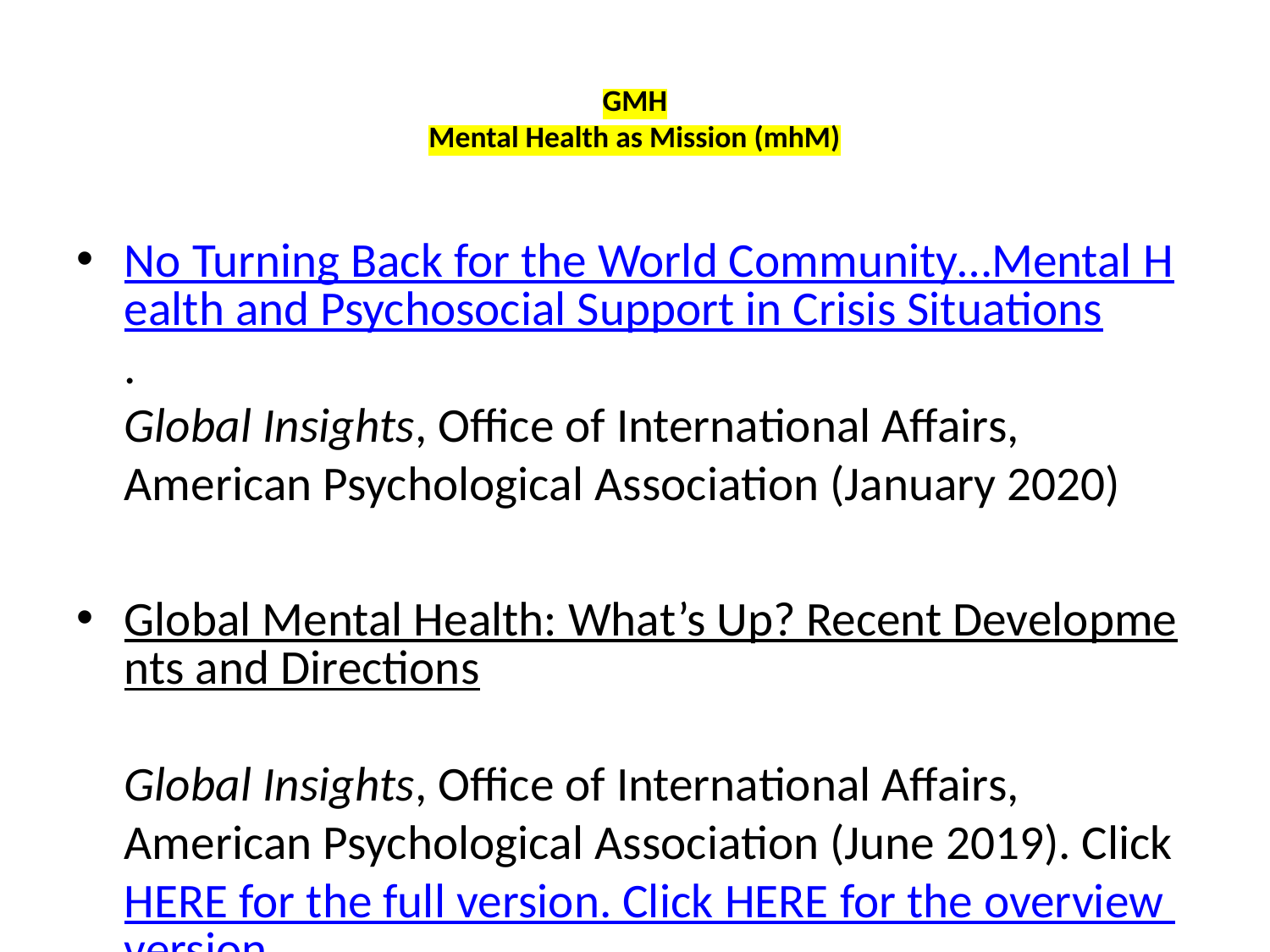

# GMH Mental Health as Mission (mhM)
No Turning Back for the World Community…Mental Health and Psychosocial Support in Crisis Situations.
Global Insights, Office of International Affairs, American Psychological Association (January 2020)

Global Mental Health: What’s Up? Recent Developments and Directions
Global Insights, Office of International Affairs, American Psychological Association (June 2019). Click HERE for the full version. Click HERE for the overview version.